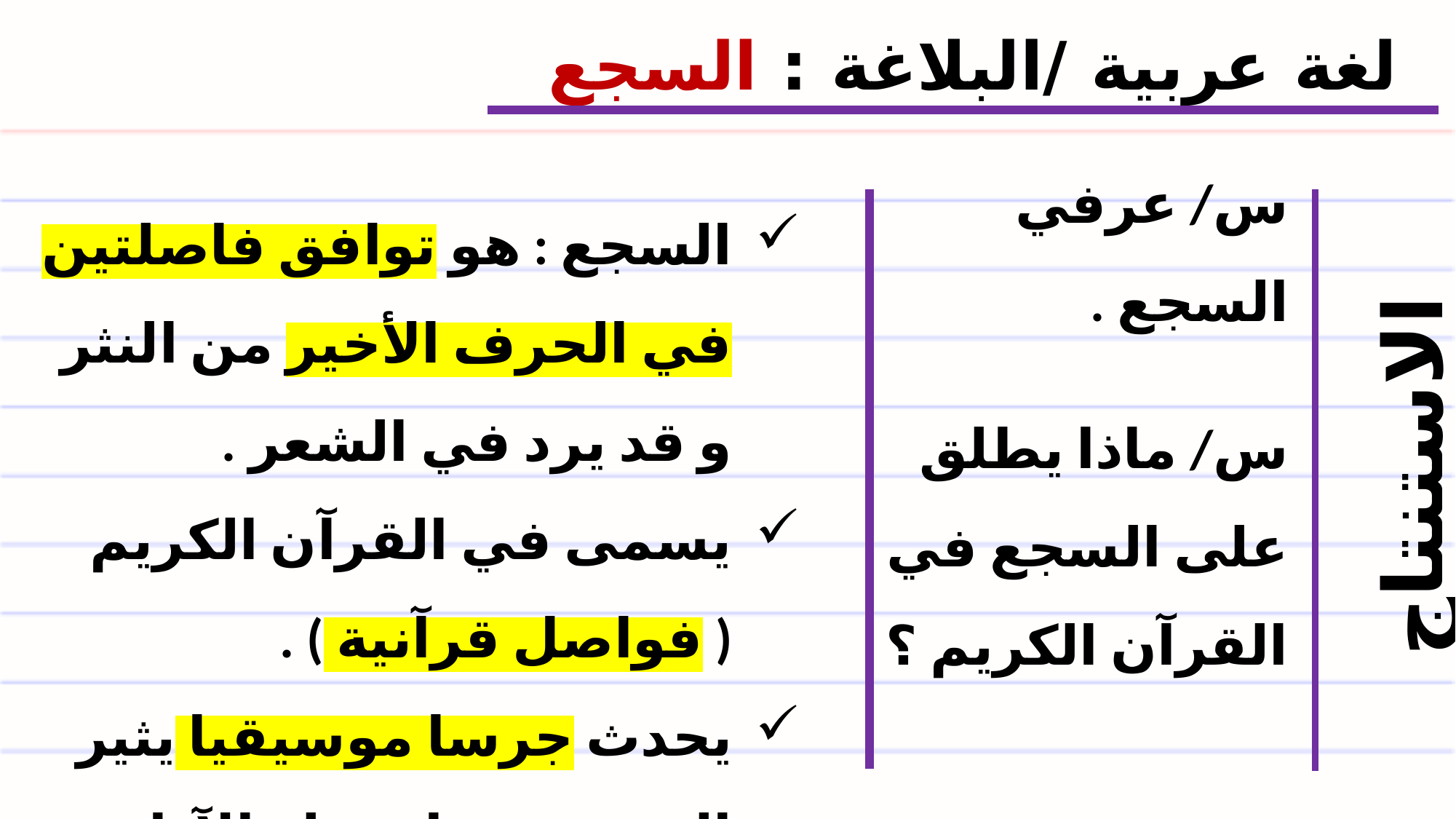

لغة عربية /البلاغة : السجع
س/ عرفي السجع .

س/ ماذا يطلق على السجع في القرآن الكريم ؟
س/ ما فائدة السجع ؟

السجع : هو توافق فاصلتين في الحرف الأخير من النثر و قد يرد في الشعر .
يسمى في القرآن الكريم ( فواصل قرآنية ) .
يحدث جرسا موسيقيا يثير النفس و تطرب له الآذان .
الاستنتاج